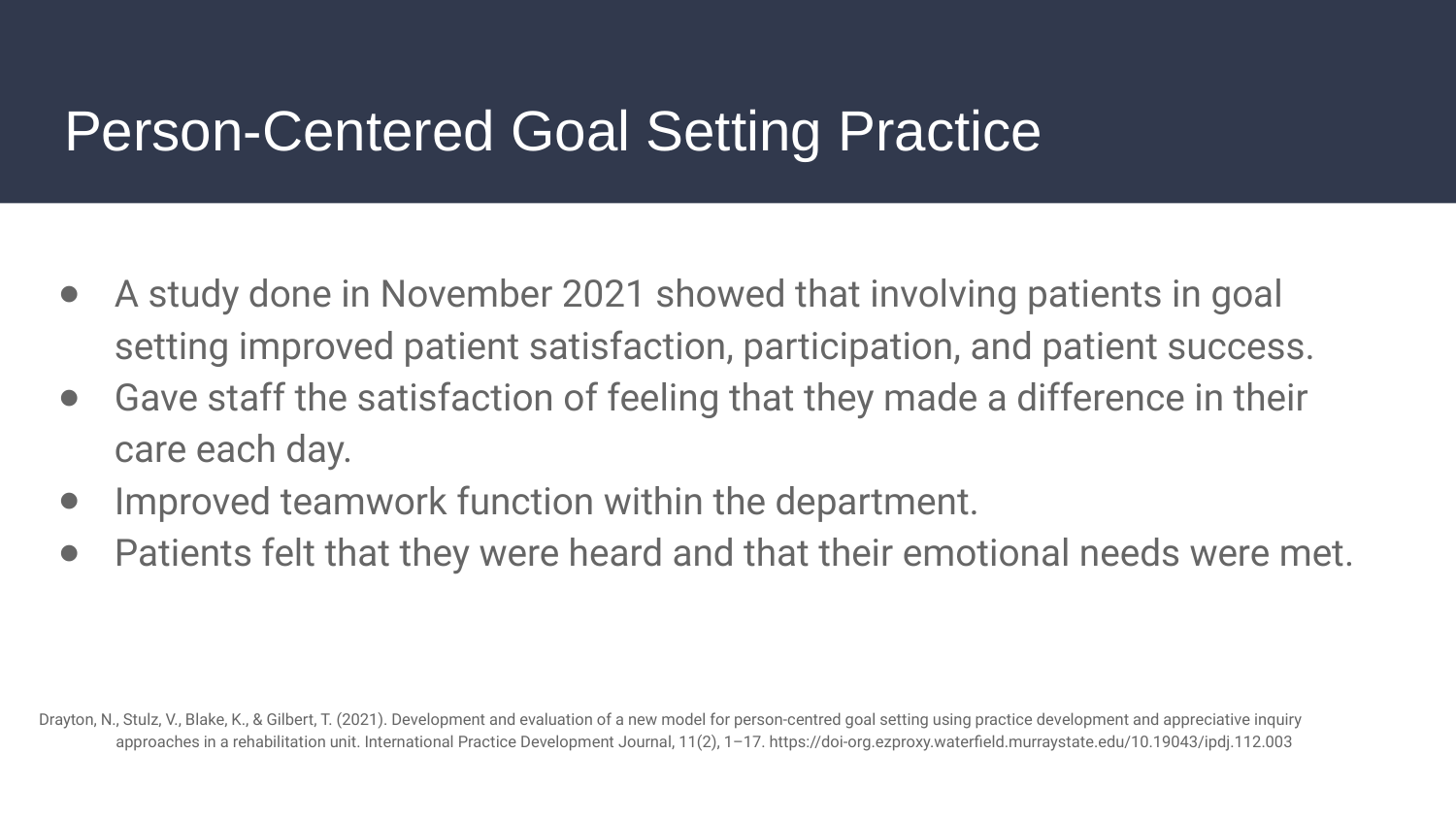

# Person-Centered Goal Setting Practice
A study done in November 2021 showed that involving patients in goal setting improved patient satisfaction, participation, and patient success.
Gave staff the satisfaction of feeling that they made a difference in their care each day.
Improved teamwork function within the department.
Patients felt that they were heard and that their emotional needs were met.

Drayton, N., Stulz, V., Blake, K., & Gilbert, T. (2021). Development and evaluation of a new model for person-centred goal setting using practice development and appreciative inquiry approaches in a rehabilitation unit. International Practice Development Journal, 11(2), 1–17. https://doi-org.ezproxy.waterfield.murraystate.edu/10.19043/ipdj.112.003